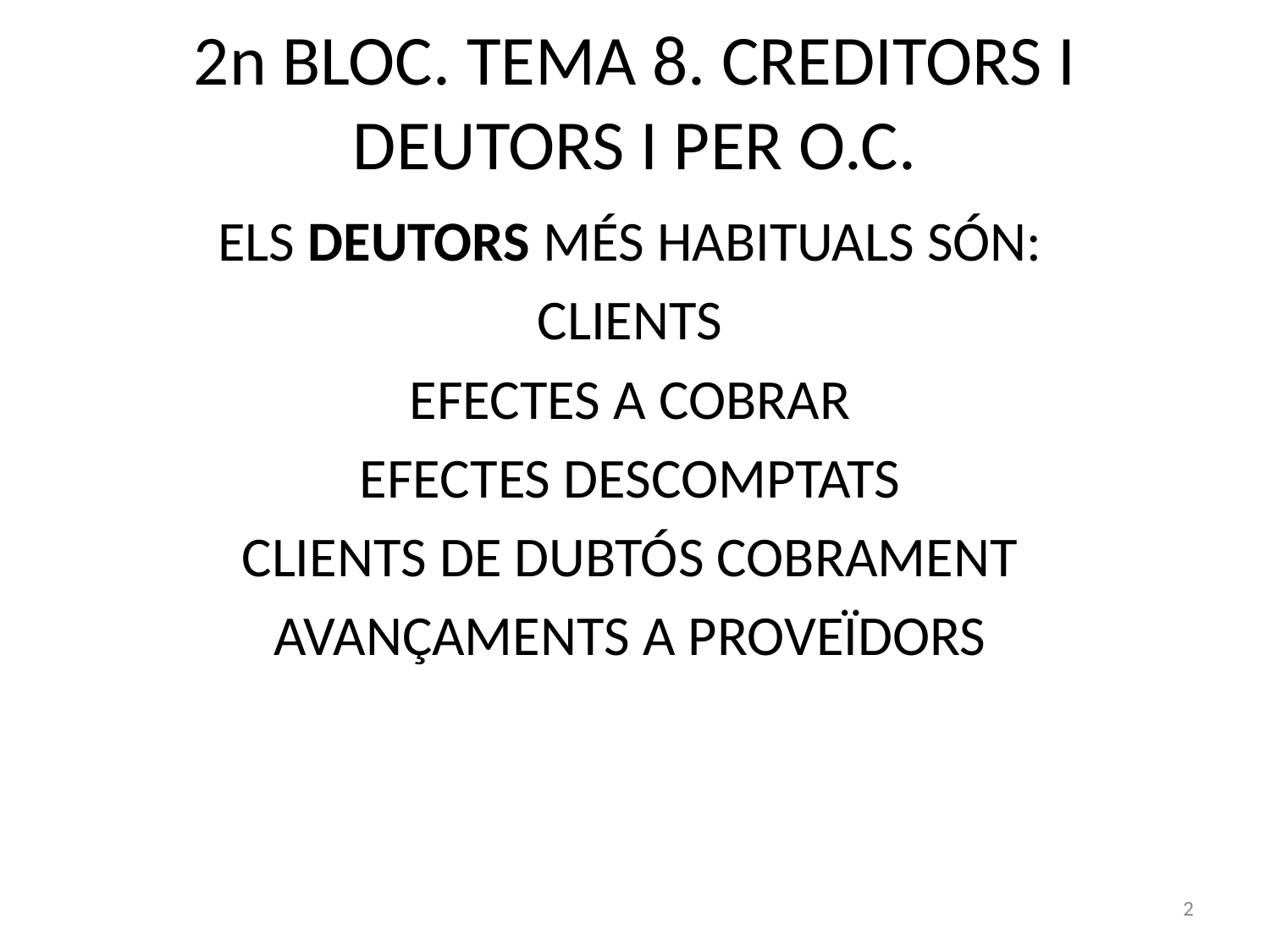

# 2n BLOC. TEMA 8. CREDITORS I DEUTORS I PER O.C.
ELS DEUTORS MÉS HABITUALS SÓN:
CLIENTS
EFECTES A COBRAR
EFECTES DESCOMPTATS
CLIENTS DE DUBTÓS COBRAMENT
AVANÇAMENTS A PROVEÏDORS

2